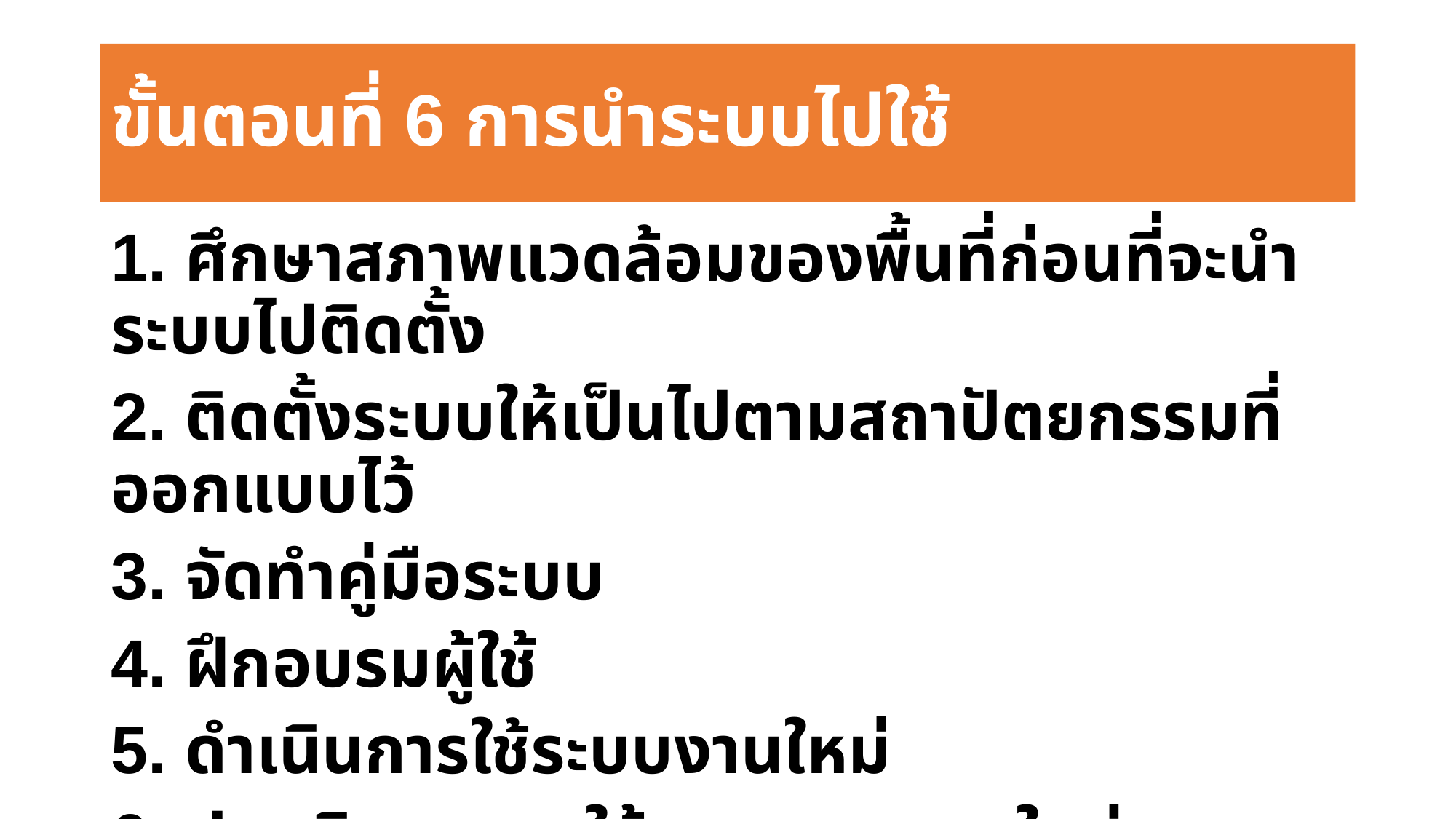

# ขั้นตอนที่ 6 การนำระบบไปใช้
1. ศึกษาสภาพแวดล้อมของพื้นที่ก่อนที่จะนำระบบไปติดตั้ง
2. ติดตั้งระบบให้เป็นไปตามสถาปัตยกรรมที่ออกแบบไว้
3. จัดทำคู่มือระบบ
4. ฝึกอบรมผู้ใช้
5. ดำเนินการใช้ระบบงานใหม่
6. ประเมินผลการใช้งานของระบบใหม่